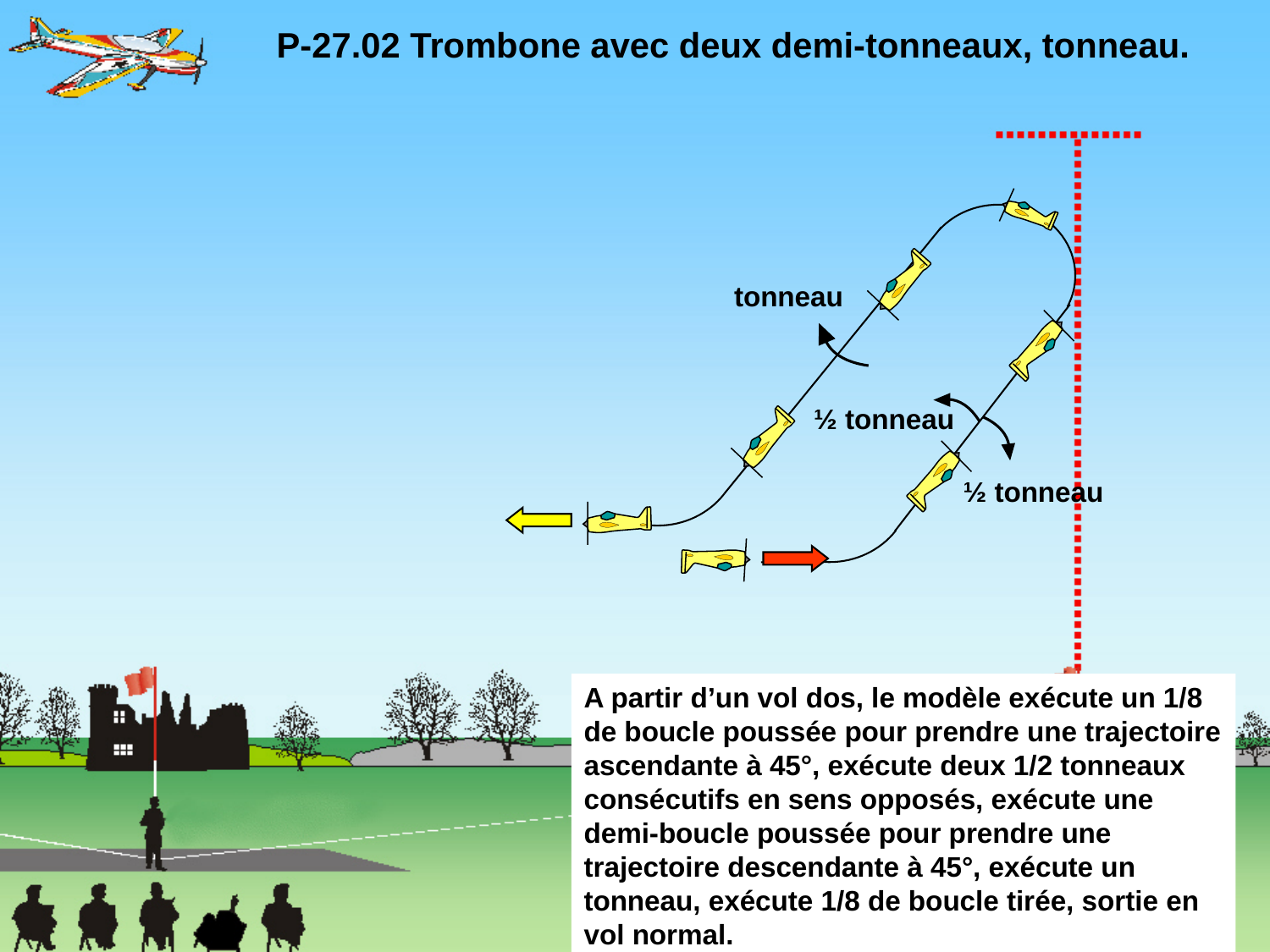

P-27.02 Trombone avec deux demi-tonneaux, tonneau.

tonneau

½ tonneau

½ tonneau

A partir d’un vol dos, le modèle exécute un 1/8 de boucle poussée pour prendre une trajectoire ascendante à 45°, exécute deux 1/2 tonneaux consécutifs en sens opposés, exécute une demi-boucle poussée pour prendre une trajectoire descendante à 45°, exécute un tonneau, exécute 1/8 de boucle tirée, sortie en vol normal.
P-27.02.01